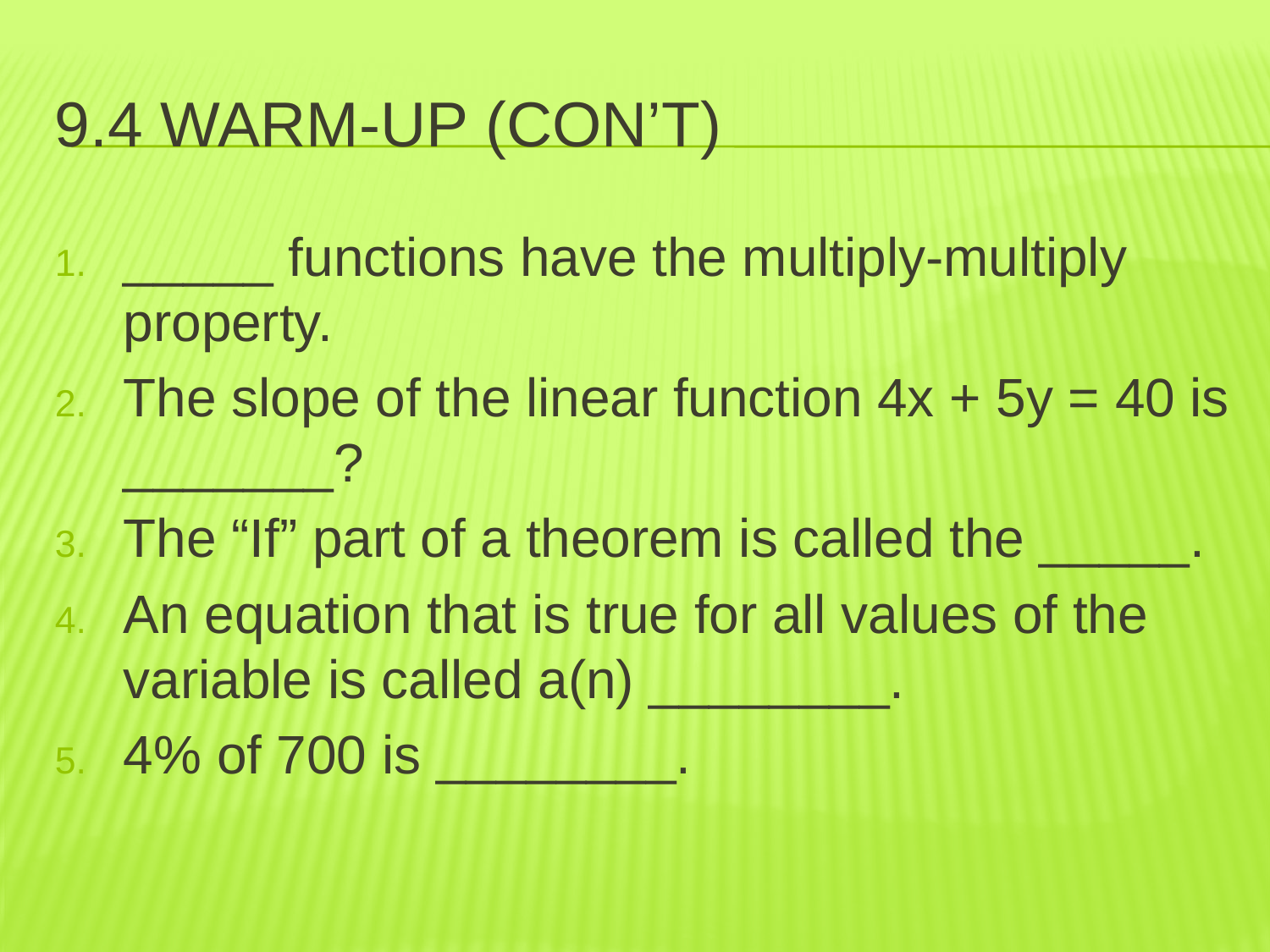

# 9.4 Warm-up (con’t)
_____ functions have the multiply-multiply property.
The slope of the linear function 4x + 5y = 40 is _______?
The “If” part of a theorem is called the _____.
An equation that is true for all values of the variable is called a(n) ________.
4% of 700 is ________.